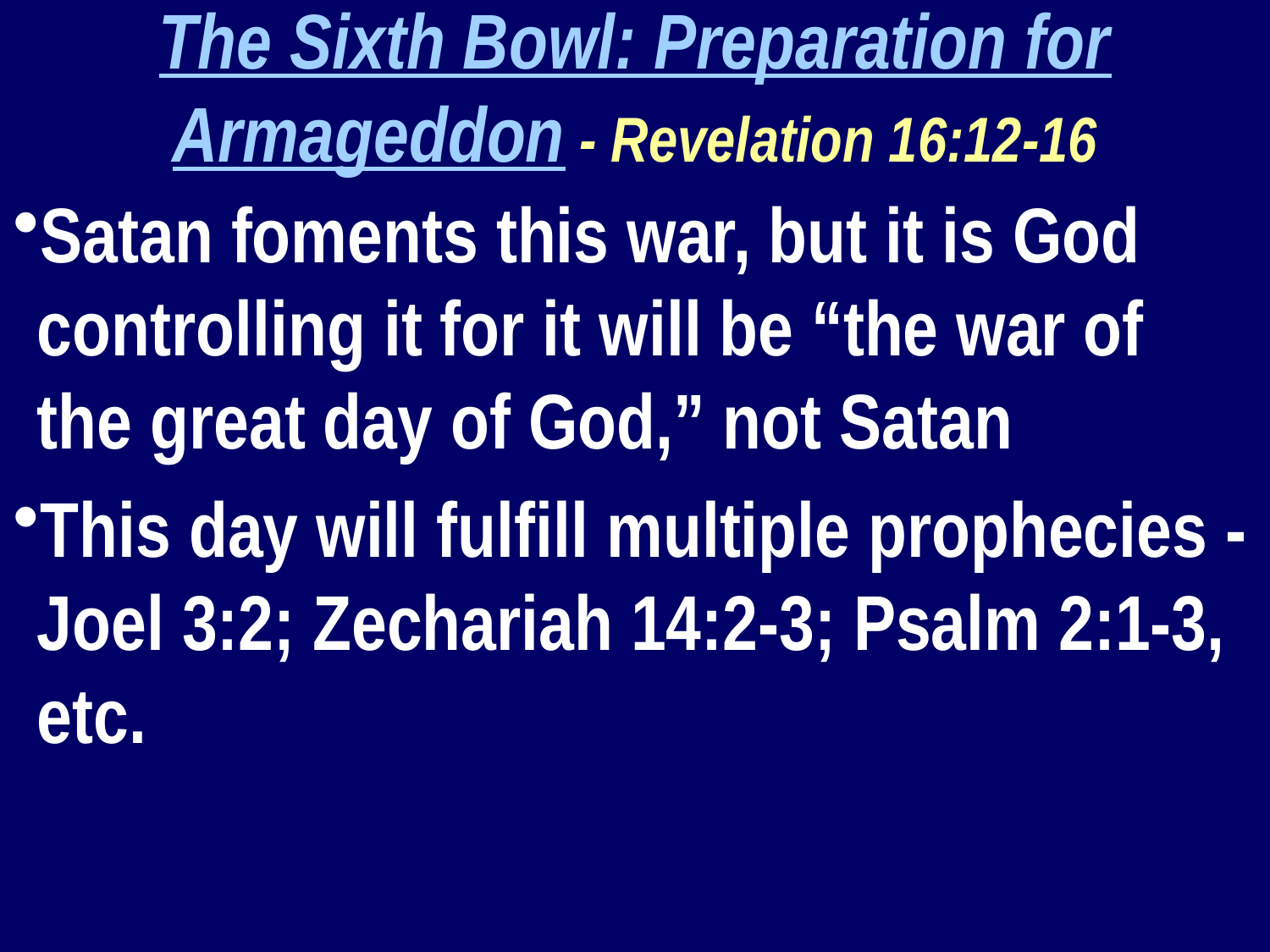

The Sixth Bowl: Preparation for Armageddon - Revelation 16:12-16
Satan foments this war, but it is God controlling it for it will be “the war of the great day of God,” not Satan
This day will fulfill multiple prophecies - Joel 3:2; Zechariah 14:2-3; Psalm 2:1-3, etc.